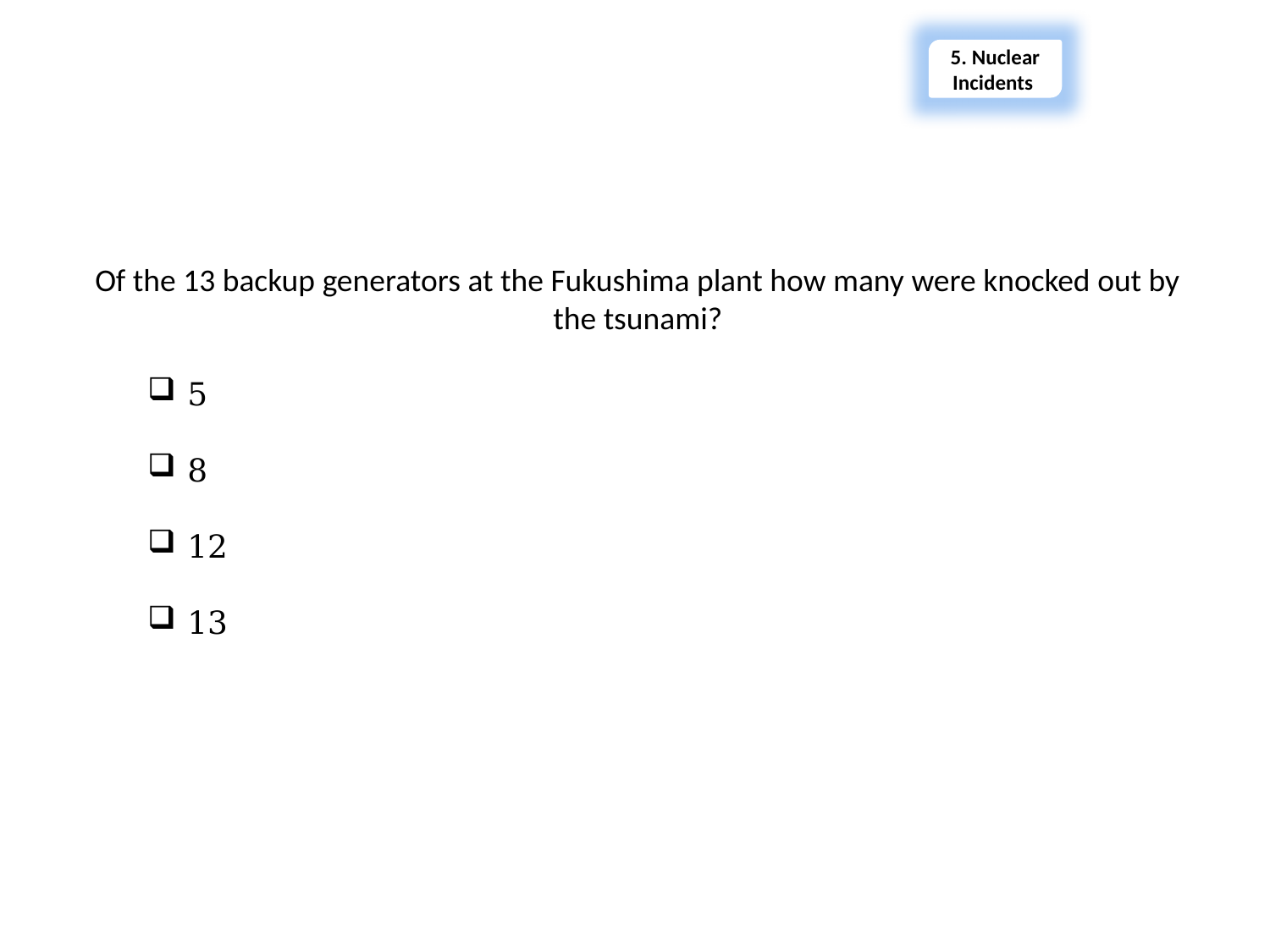

5. Nuclear Incidents

Section 5 – Quiz
Of the 13 backup generators at the Fukushima plant how many were knocked out by the tsunami?

5

8

12

13